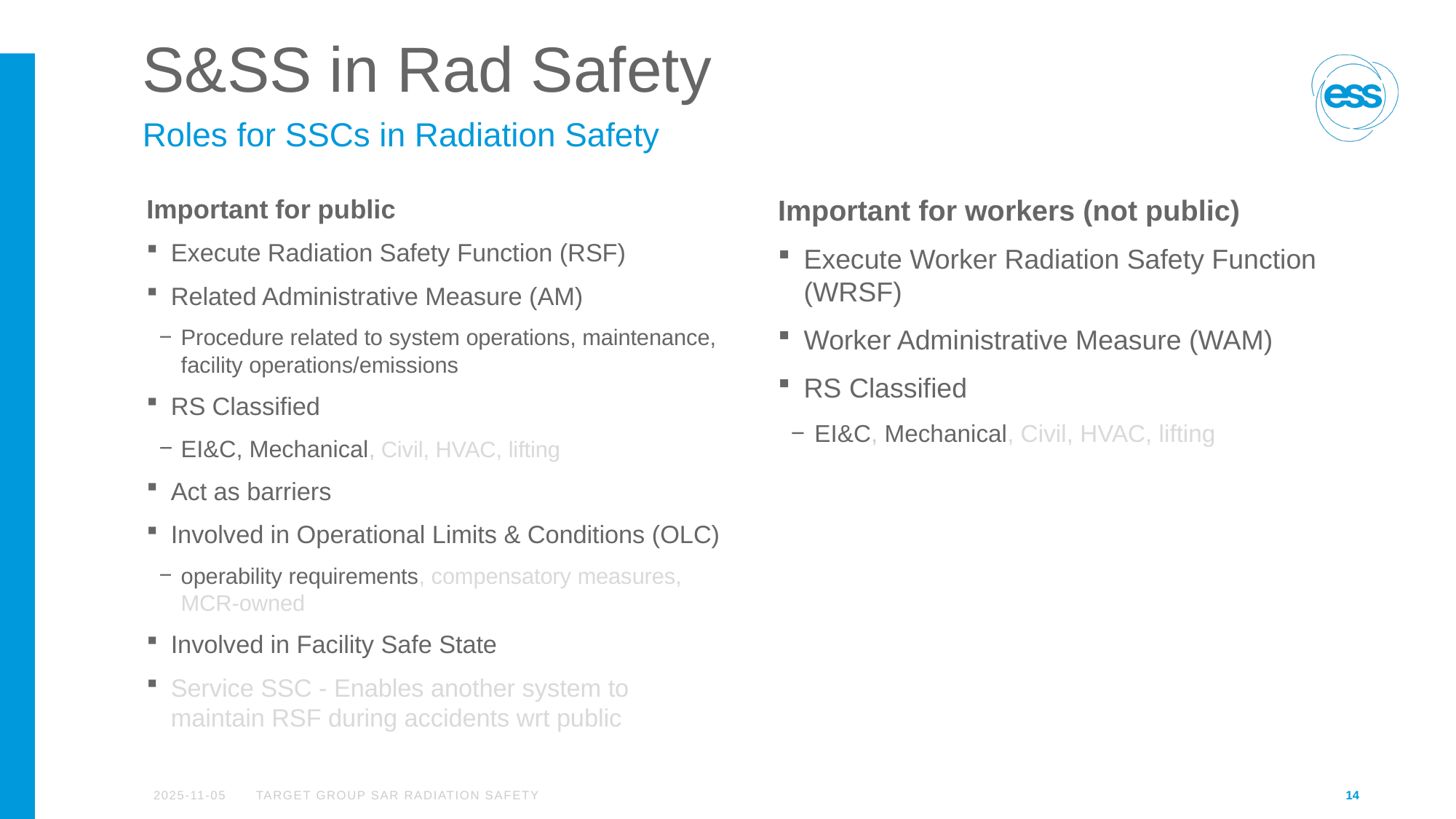

# S&SS in Rad Safety
Roles for SSCs in Radiation Safety
Important for public
Execute Radiation Safety Function (RSF)
Related Administrative Measure (AM)
Procedure related to system operations, maintenance, facility operations/emissions
RS Classified
EI&C, Mechanical, Civil, HVAC, lifting
Act as barriers
Involved in Operational Limits & Conditions (OLC)
operability requirements, compensatory measures, MCR-owned
Involved in Facility Safe State
Service SSC - Enables another system to maintain RSF during accidents wrt public

Important for workers (not public)
Execute Worker Radiation Safety Function (WRSF)
Worker Administrative Measure (WAM)
RS Classified
EI&C, Mechanical, Civil, HVAC, lifting

2025-11-05
TARGET GROUP SAR RADIATION SAFETY
14